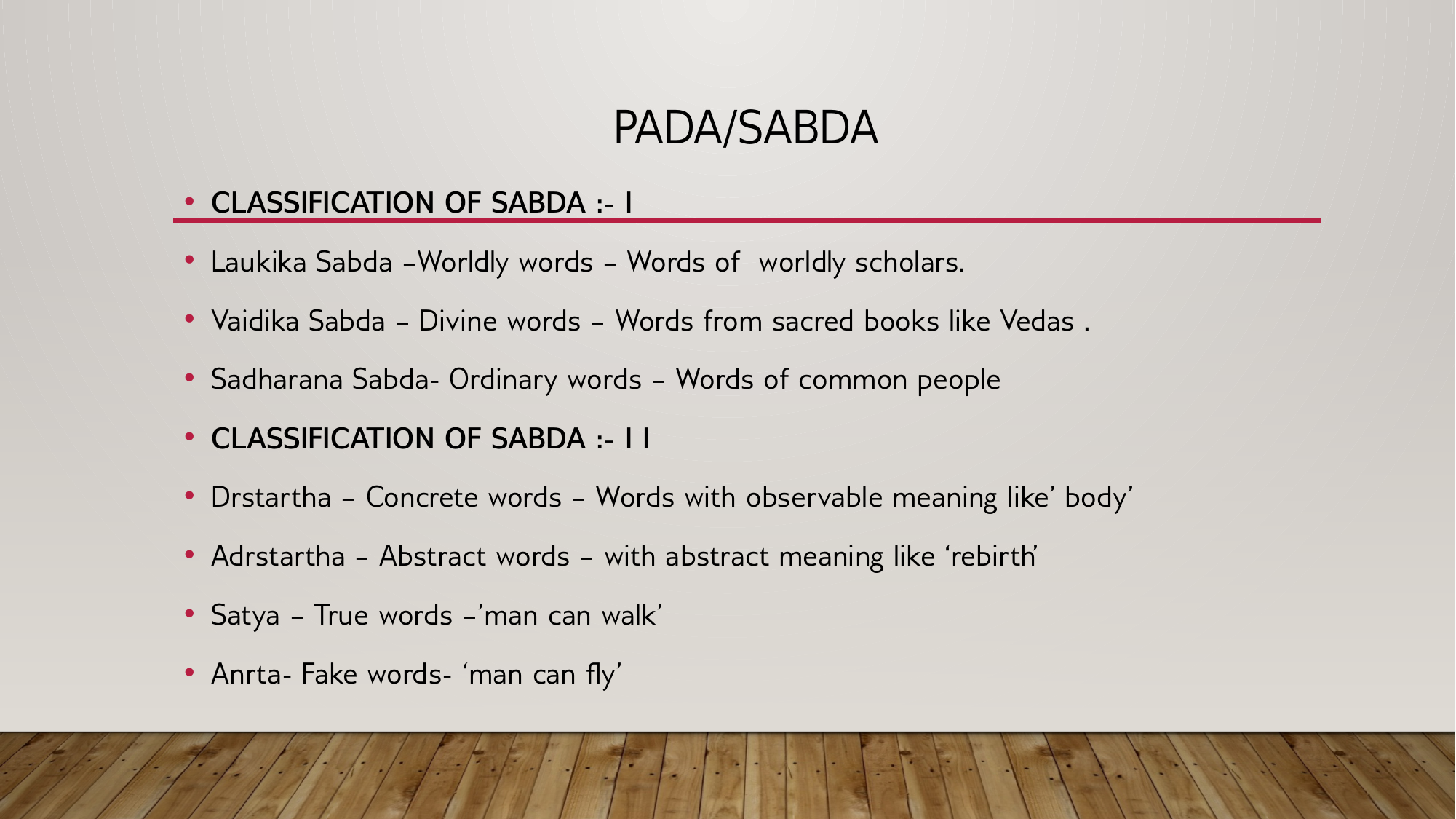

# Pada/sabda
CLASSIFICATION OF SABDA :- l
Laukika Sabda –Worldly words – Words of  worldly scholars.
Vaidika Sabda – Divine words – Words from sacred books like Vedas .
Sadharana Sabda- Ordinary words – Words of common people
CLASSIFICATION OF SABDA :- l l
Drstartha – Concrete words – Words with observable meaning like’ body’
Adrstartha – Abstract words – with abstract meaning like ‘rebirth’
Satya – True words –’man can walk’
Anrta- Fake words- ‘man can fly’